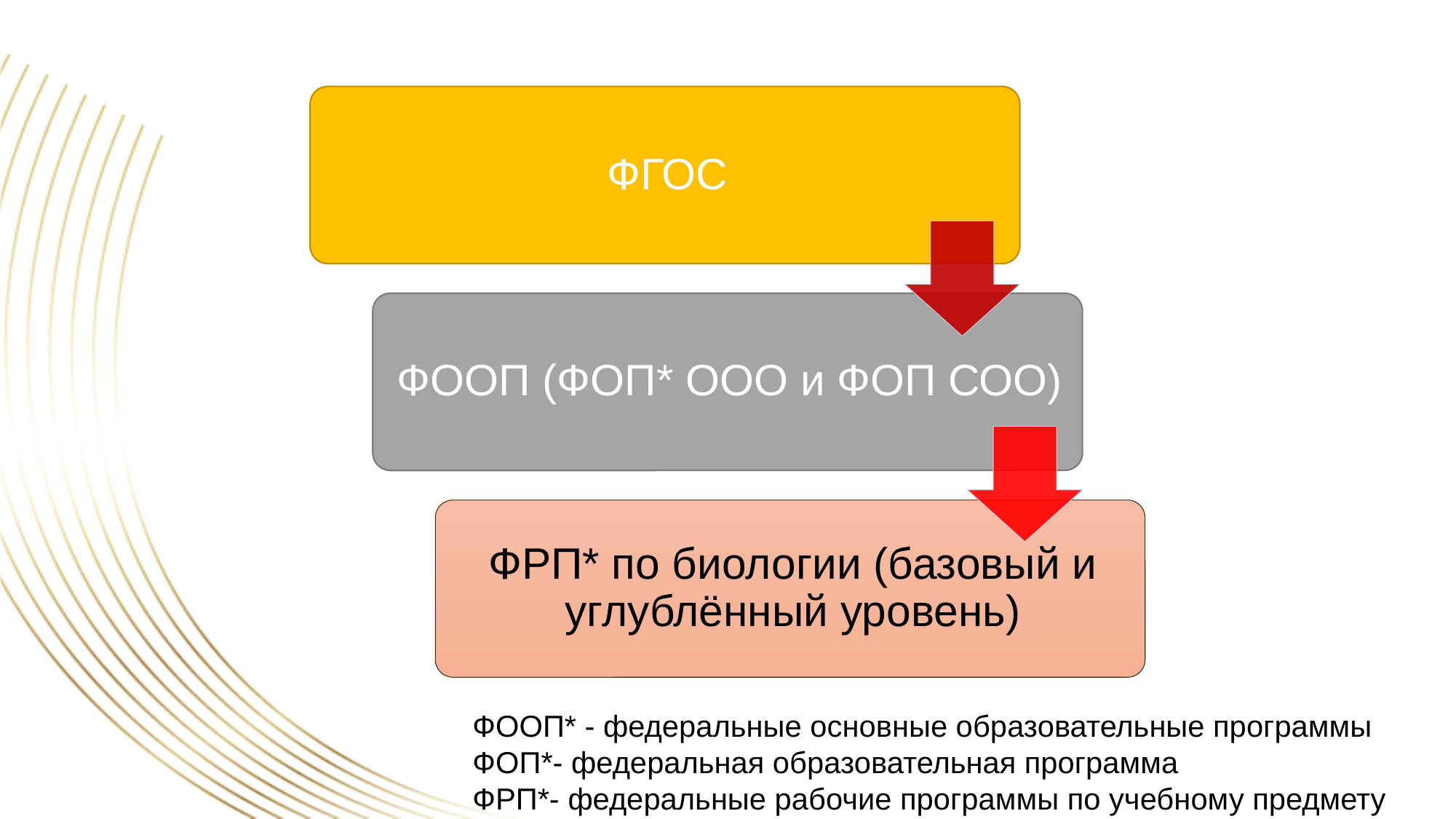

ФГОС
ФООП (ФОП* ООО и ФОП СОО)
ФРП* по биологии (базовый и углублённый уровень)

ФООП* - федеральные основные образовательные программы
ФОП*- федеральная образовательная программа
ФРП*- федеральные рабочие программы по учебному предмету
12